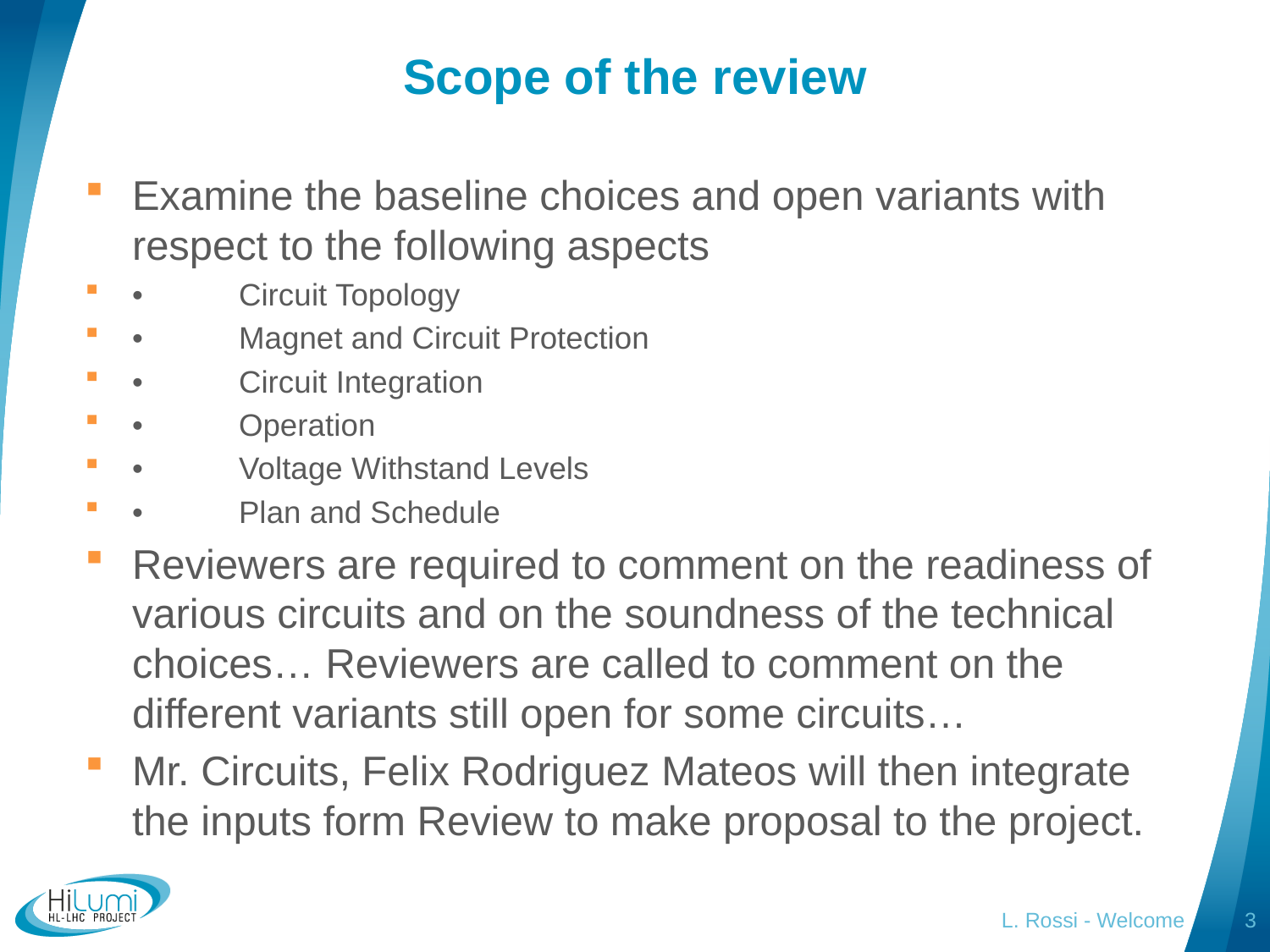

# Scope of the review
Examine the baseline choices and open variants with respect to the following aspects
•	Circuit Topology
•	Magnet and Circuit Protection
•	Circuit Integration
•	Operation
•	Voltage Withstand Levels
•	Plan and Schedule
Reviewers are required to comment on the readiness of various circuits and on the soundness of the technical choices… Reviewers are called to comment on the different variants still open for some circuits…
Mr. Circuits, Felix Rodriguez Mateos will then integrate the inputs form Review to make proposal to the project.

L. Rossi - Welcome
3